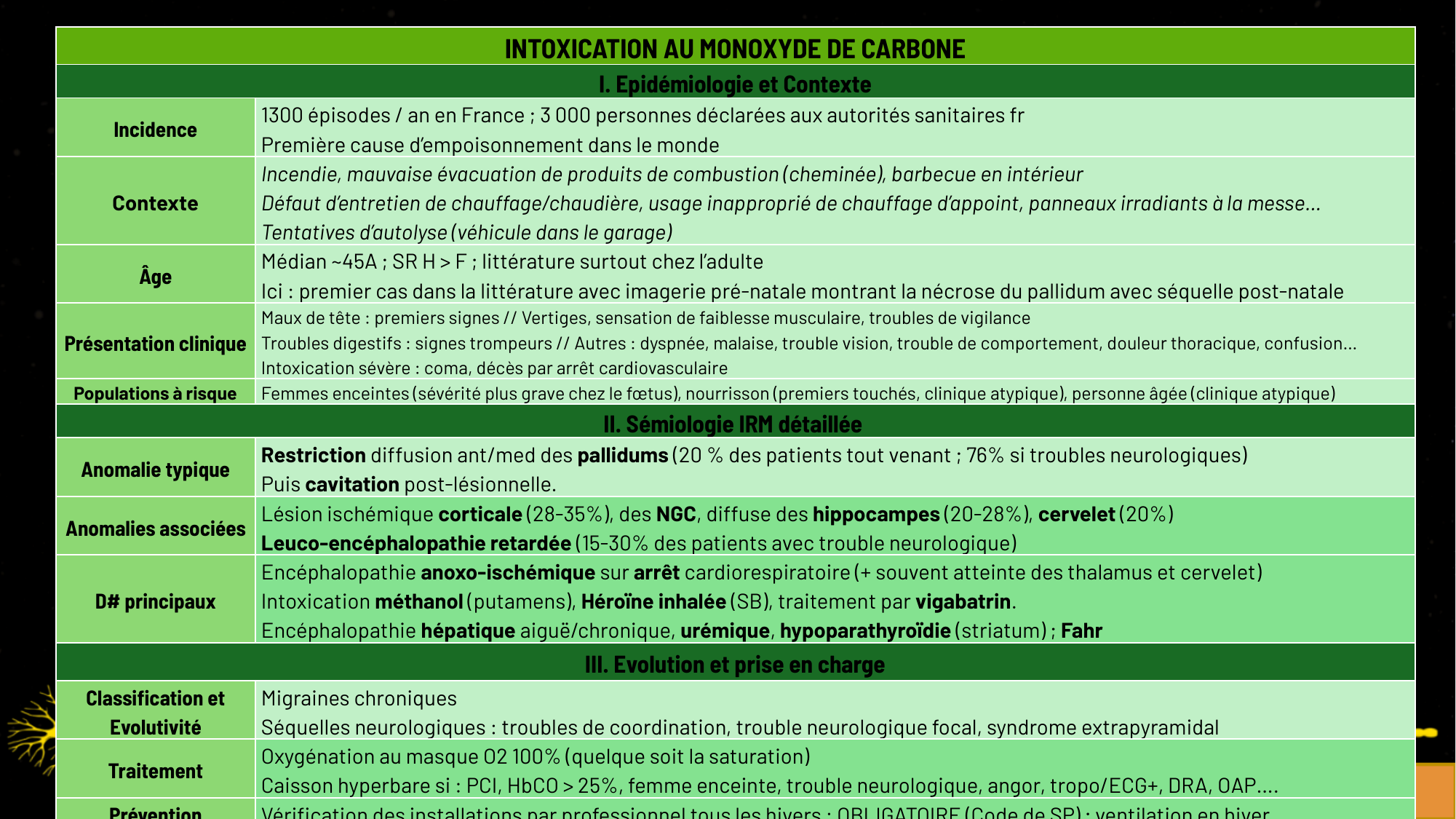

| INTOXICATION AU MONOXYDE DE CARBONE |  |
| --- | --- |
| I. Epidémiologie et Contexte |  |
| Incidence | 1300 épisodes / an en France ; 3 000 personnes déclarées aux autorités sanitaires fr Première cause d’empoisonnement dans le monde |
| Contexte | Incendie, mauvaise évacuation de produits de combustion (cheminée), barbecue en intérieur Défaut d’entretien de chauffage/chaudière, usage inapproprié de chauffage d’appoint, panneaux irradiants à la messe… Tentatives d’autolyse (véhicule dans le garage) |
| Âge | Médian ~45A ; SR H > F ; littérature surtout chez l’adulte Ici : premier cas dans la littérature avec imagerie pré-natale montrant la nécrose du pallidum avec séquelle post-natale |
| Présentation clinique | Maux de tête : premiers signes // Vertiges, sensation de faiblesse musculaire, troubles de vigilance Troubles digestifs : signes trompeurs // Autres : dyspnée, malaise, trouble vision, trouble de comportement, douleur thoracique, confusion… Intoxication sévère : coma, décès par arrêt cardiovasculaire |
| Populations à risque | Femmes enceintes (sévérité plus grave chez le fœtus), nourrisson (premiers touchés, clinique atypique), personne âgée (clinique atypique) |
| II. Sémiologie IRM détaillée |  |
| Anomalie typique | Restriction diffusion ant/med des pallidums (20 % des patients tout venant ; 76% si troubles neurologiques) Puis cavitation post-lésionnelle. |
| Anomalies associées | Lésion ischémique corticale (28-35%), des NGC, diffuse des hippocampes (20-28%), cervelet (20%) Leuco-encéphalopathie retardée (15-30% des patients avec trouble neurologique) |
| D# principaux | Encéphalopathie anoxo-ischémique sur arrêt cardiorespiratoire (+ souvent atteinte des thalamus et cervelet) Intoxication méthanol (putamens), Héroïne inhalée (SB), traitement par vigabatrin. Encéphalopathie hépatique aiguë/chronique, urémique, hypoparathyroïdie (striatum) ; Fahr |
| III. Evolution et prise en charge |  |
| Classification et Evolutivité | Migraines chroniques Séquelles neurologiques : troubles de coordination, trouble neurologique focal, syndrome extrapyramidal |
| Traitement | Oxygénation au masque O2 100% (quelque soit la saturation) Caisson hyperbare si : PCI, HbCO > 25%, femme enceinte, trouble neurologique, angor, tropo/ECG+, DRA, OAP…. |
| Prévention | Vérification des installations par professionnel tous les hivers : OBLIGATOIRE (Code de SP) ; ventilation en hiver |